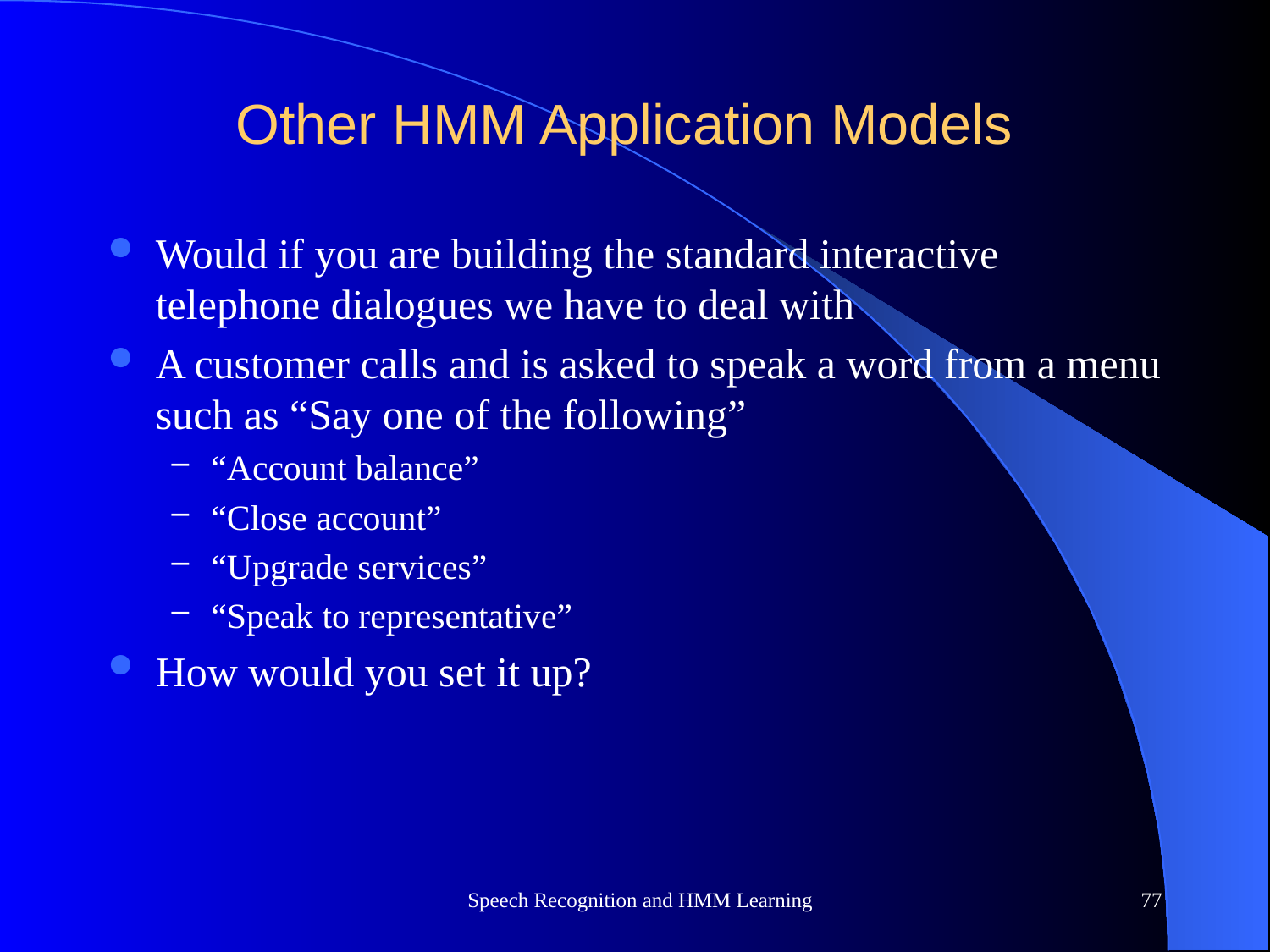

# Other HMM Application Models
Would if you are building the standard interactive telephone dialogues we have to deal with
A customer calls and is asked to speak a word from a menu such as “Say one of the following”
“Account balance”
“Close account”
“Upgrade services”
“Speak to representative”
How would you set it up?
Speech Recognition and HMM Learning
77